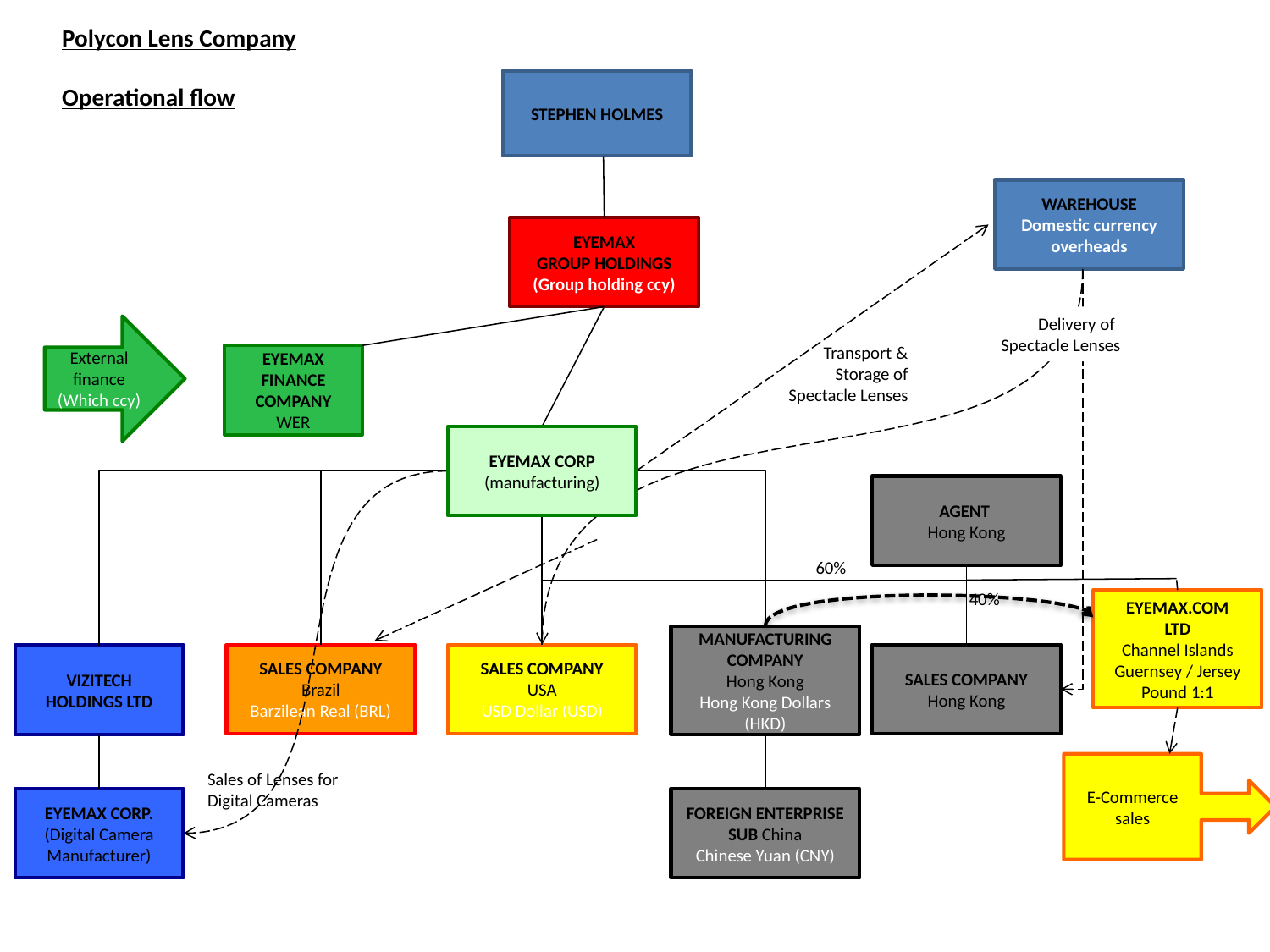

Polycon Lens Company

Operational flow
STEPHEN HOLMES
WAREHOUSE
Domestic currency overheads
EYEMAX
GROUP HOLDINGS
(Group holding ccy)
Delivery of
Spectacle Lenses
External finance
(Which ccy)
Transport & Storage of Spectacle Lenses
EYEMAX
FINANCE COMPANY
WER
EYEMAX CORP
(manufacturing)
VIZITECH HOLDINGS LTD
Sales of Lenses for Digital Cameras
EYEMAX CORP.
(Digital Camera Manufacturer)
AGENT
Hong Kong
60%
40%
EYEMAX.COM
LTD
Channel Islands
Guernsey / Jersey Pound 1:1
MANUFACTURING COMPANY
Hong Kong
Hong Kong Dollars (HKD)
SALES COMPANY
Brazil
Barzilean Real (BRL)
SALES COMPANY
USA
USD Dollar (USD)
SALES COMPANY
Hong Kong
E-Commerce sales
FOREIGN ENTERPRISE SUB China
Chinese Yuan (CNY)